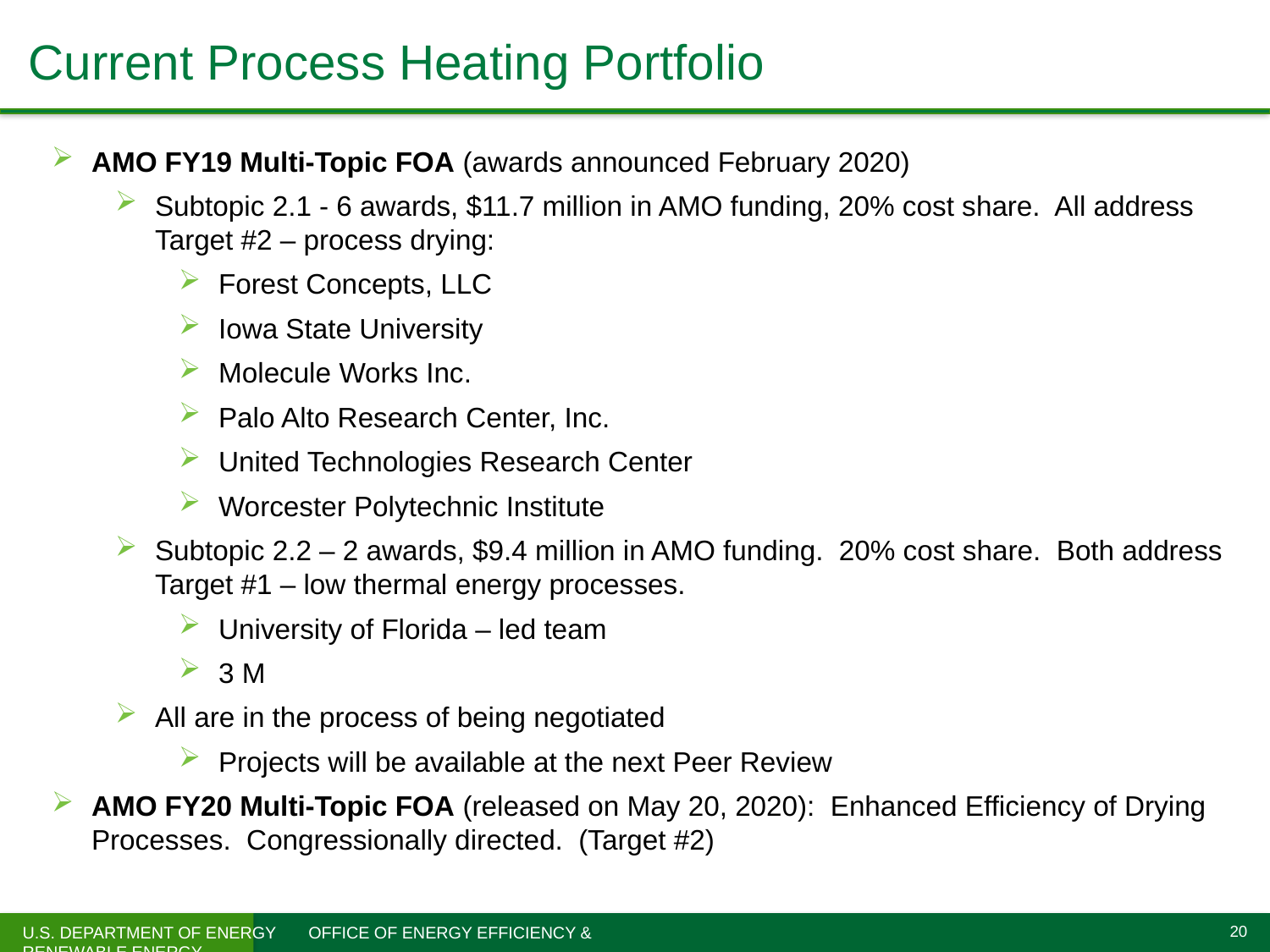

# Current Process Heating Portfolio
AMO FY19 Multi-Topic FOA (awards announced February 2020)
Subtopic 2.1 - 6 awards, $11.7 million in AMO funding, 20% cost share.  All address Target #2 – process drying:
Forest Concepts, LLC
Iowa State University
Molecule Works Inc.
Palo Alto Research Center, Inc.
United Technologies Research Center
Worcester Polytechnic Institute
Subtopic 2.2 – 2 awards, $9.4 million in AMO funding.  20% cost share.  Both address Target #1 – low thermal energy processes.
University of Florida – led team
3 M
All are in the process of being negotiated
Projects will be available at the next Peer Review
AMO FY20 Multi-Topic FOA (released on May 20, 2020):  Enhanced Efficiency of Drying Processes.  Congressionally directed.  (Target #2)